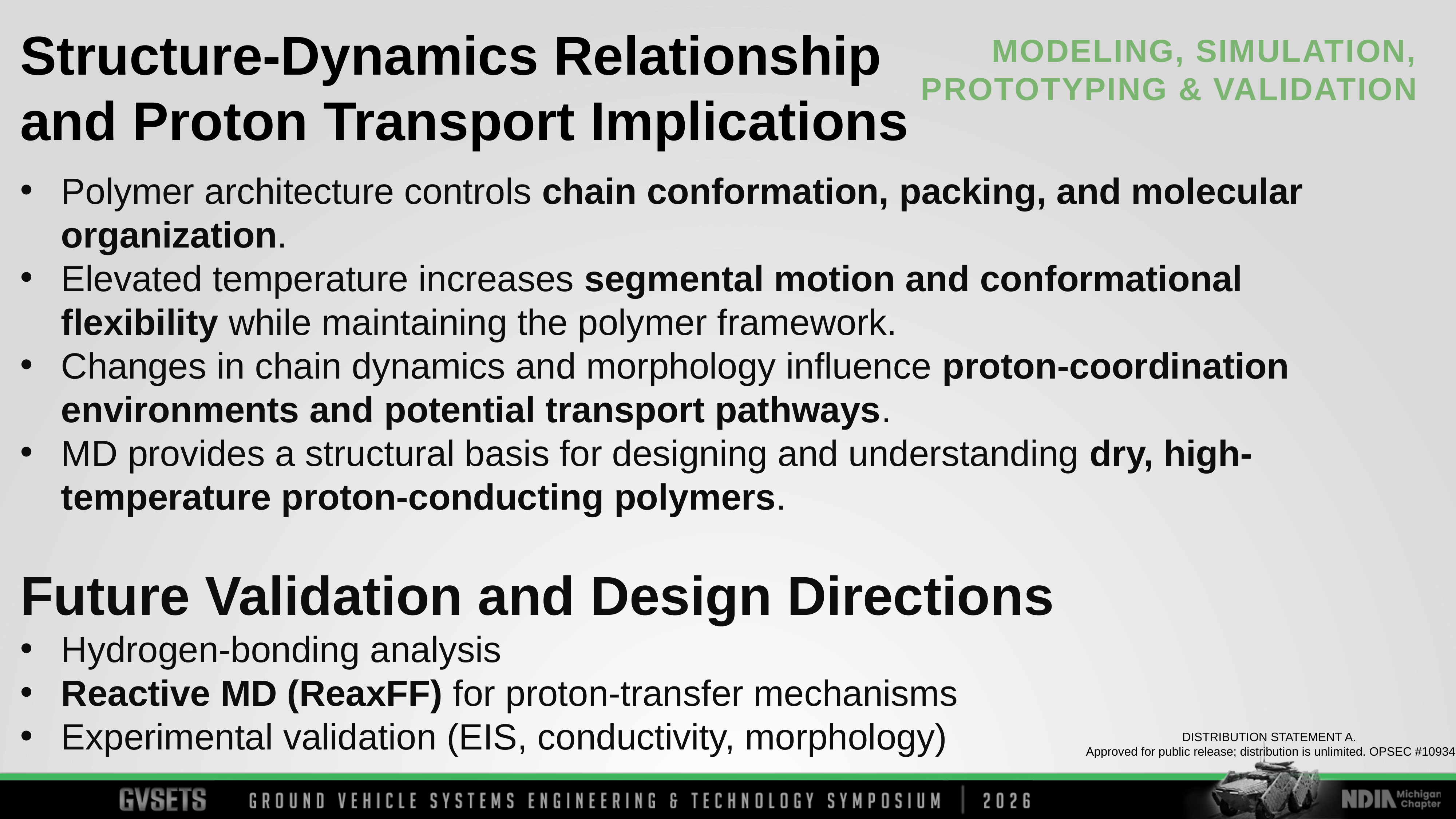

Structure-Dynamics Relationship and Proton Transport Implications

Polymer architecture controls chain conformation, packing, and molecular organization.
Elevated temperature increases segmental motion and conformational flexibility while maintaining the polymer framework.
Changes in chain dynamics and morphology influence proton-coordination environments and potential transport pathways.
MD provides a structural basis for designing and understanding dry, high-temperature proton-conducting polymers.

Future Validation and Design Directions
Hydrogen-bonding analysis
Reactive MD (ReaxFF) for proton-transfer mechanisms
Experimental validation (EIS, conductivity, morphology)

DISTRIBUTION STATEMENT A.
Approved for public release; distribution is unlimited. OPSEC #10934